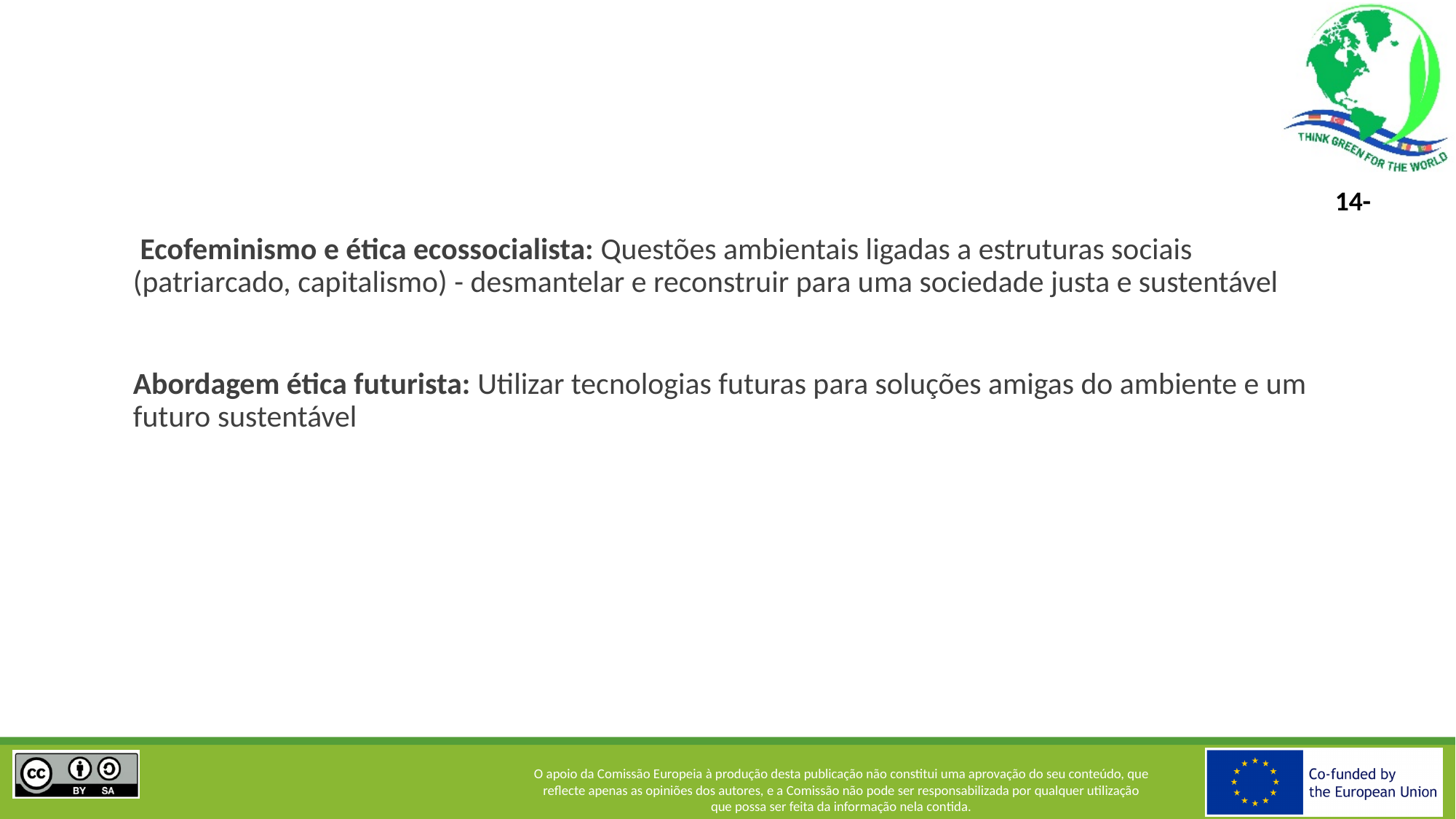

Ecofeminismo e ética ecossocialista: Questões ambientais ligadas a estruturas sociais (patriarcado, capitalismo) - desmantelar e reconstruir para uma sociedade justa e sustentável

Abordagem ética futurista: Utilizar tecnologias futuras para soluções amigas do ambiente e um futuro sustentável